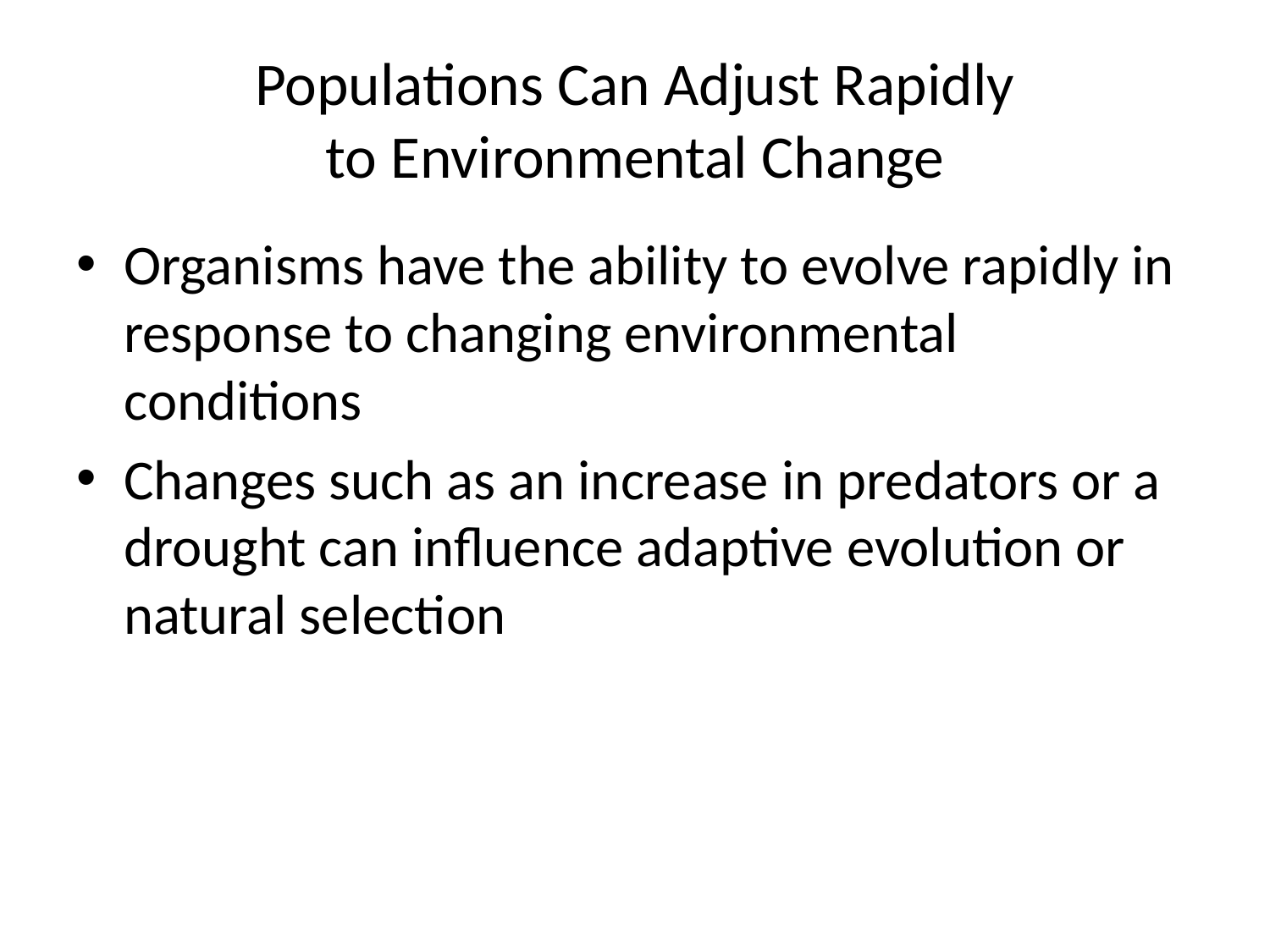

# Populations Can Adjust Rapidly to Environmental Change
Organisms have the ability to evolve rapidly in response to changing environmental conditions
Changes such as an increase in predators or a drought can influence adaptive evolution or natural selection